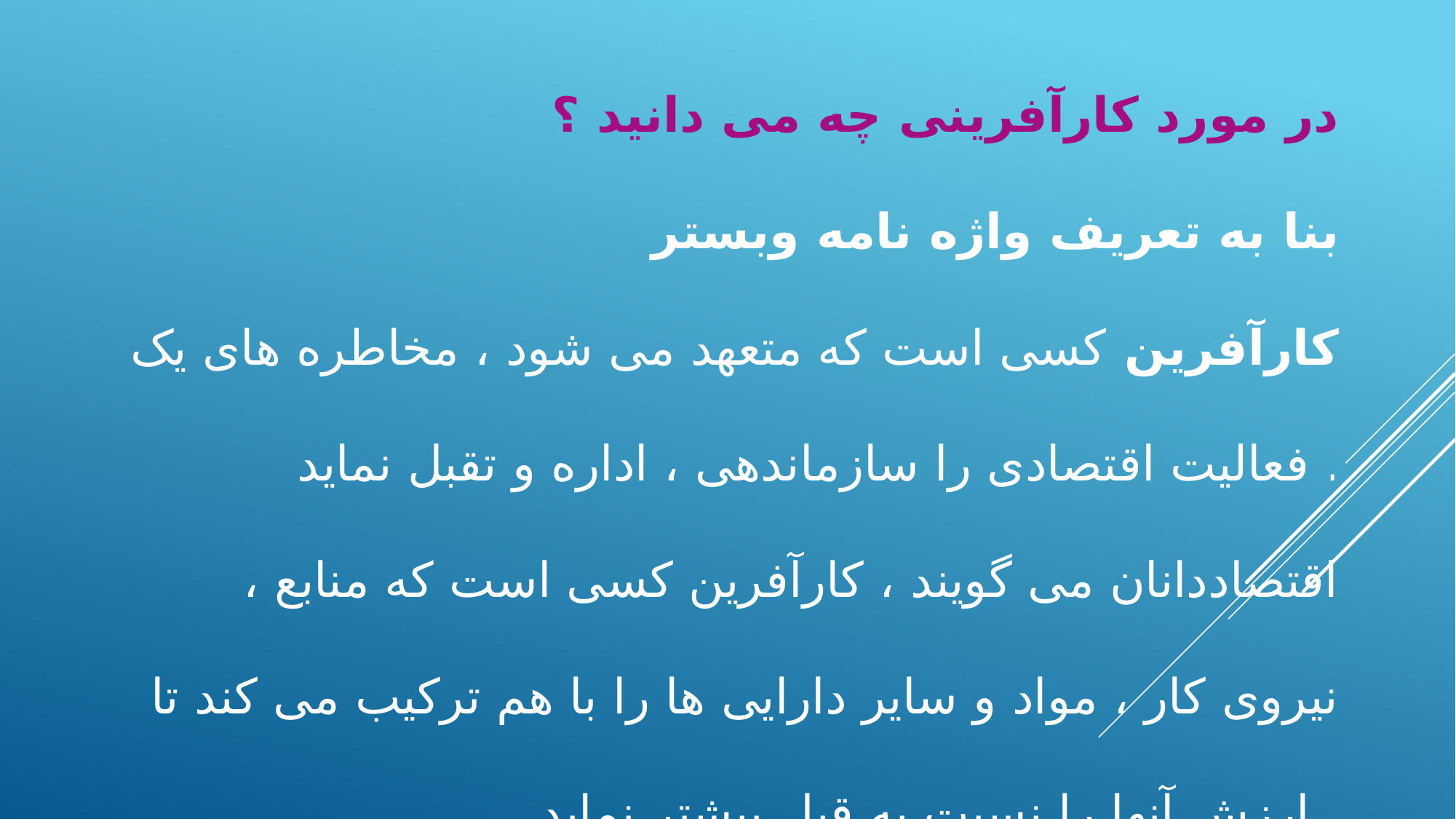

در مورد کارآفرینی چه می دانید ؟
بنا به تعریف واژه نامه وبستر
کارآفرین کسی است که متعهد می شود ، مخاطره های یک فعالیت اقتصادی را سازماندهی ، اداره و تقبل نماید .
اقتصاددانان می گویند ، کارآفرین کسی است که منابع ، نیروی کار ، مواد و سایر دارایی ها را با هم ترکیب می کند تا ارزش آنها را نسبت به قبل بیشتر نماید .